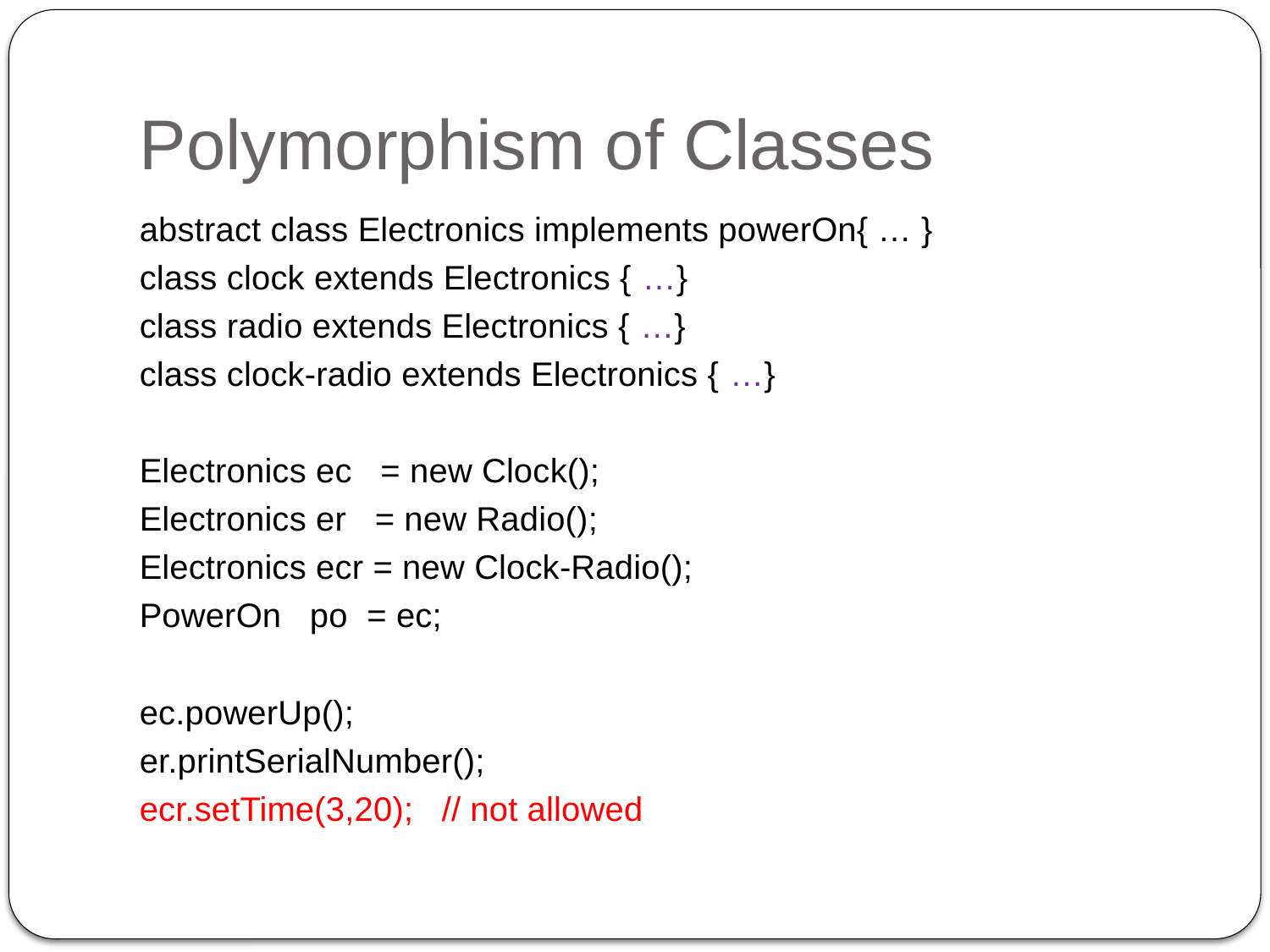

# Polymorphism of Classes
abstract class Electronics implements powerOn{ … }
class clock extends Electronics { …}
class radio extends Electronics { …}
class clock-radio extends Electronics { …}

Electronics ec   = new Clock();
Electronics er   = new Radio();
Electronics ecr = new Clock-Radio();
PowerOn   po  = ec;

ec.powerUp();
er.printSerialNumber();
ecr.setTime(3,20);   // not allowed